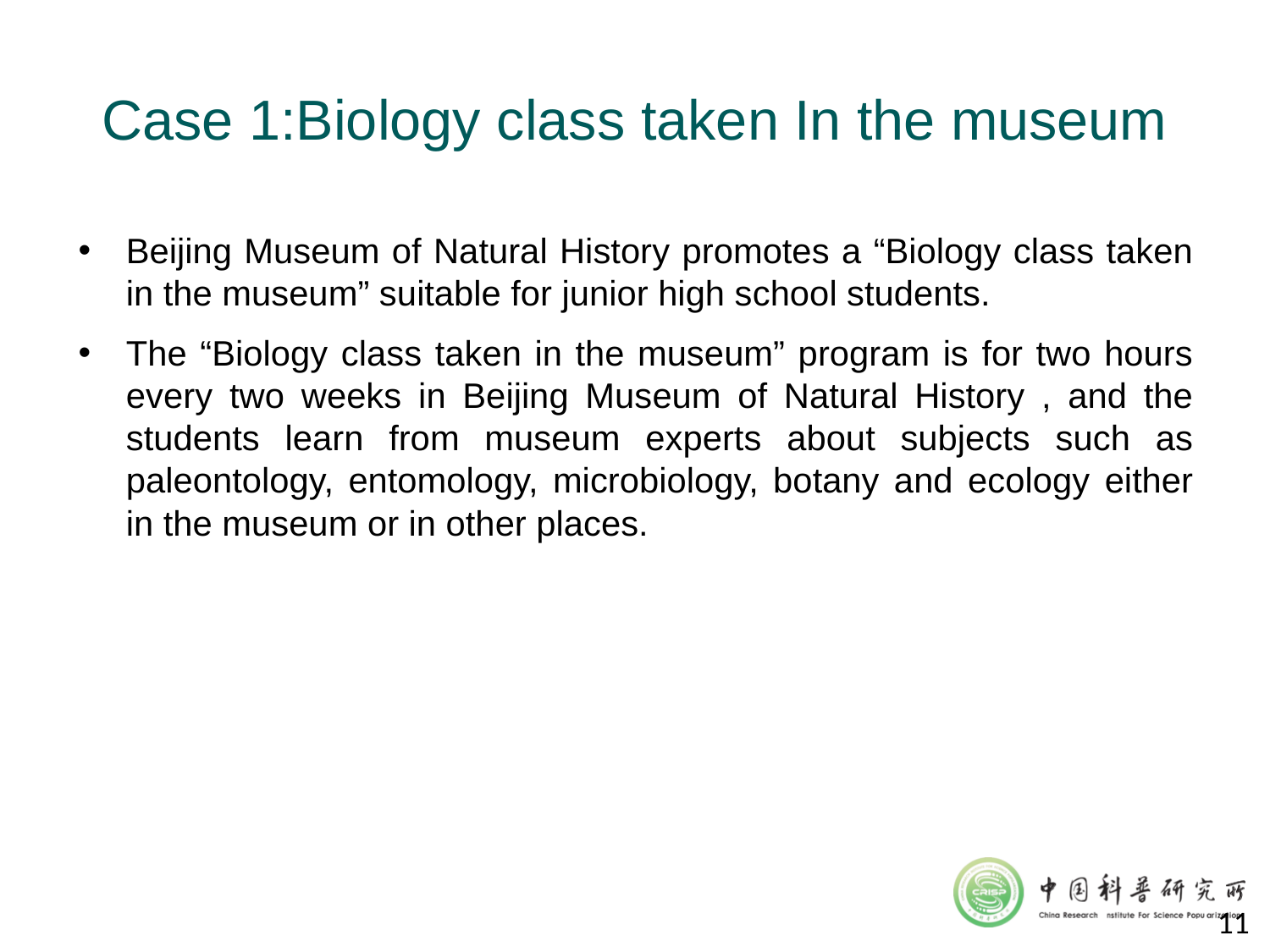

# Case 1:Biology class taken In the museum
Beijing Museum of Natural History promotes a “Biology class taken in the museum” suitable for junior high school students.
The “Biology class taken in the museum” program is for two hours every two weeks in Beijing Museum of Natural History , and the students learn from museum experts about subjects such as paleontology, entomology, microbiology, botany and ecology either in the museum or in other places.

11